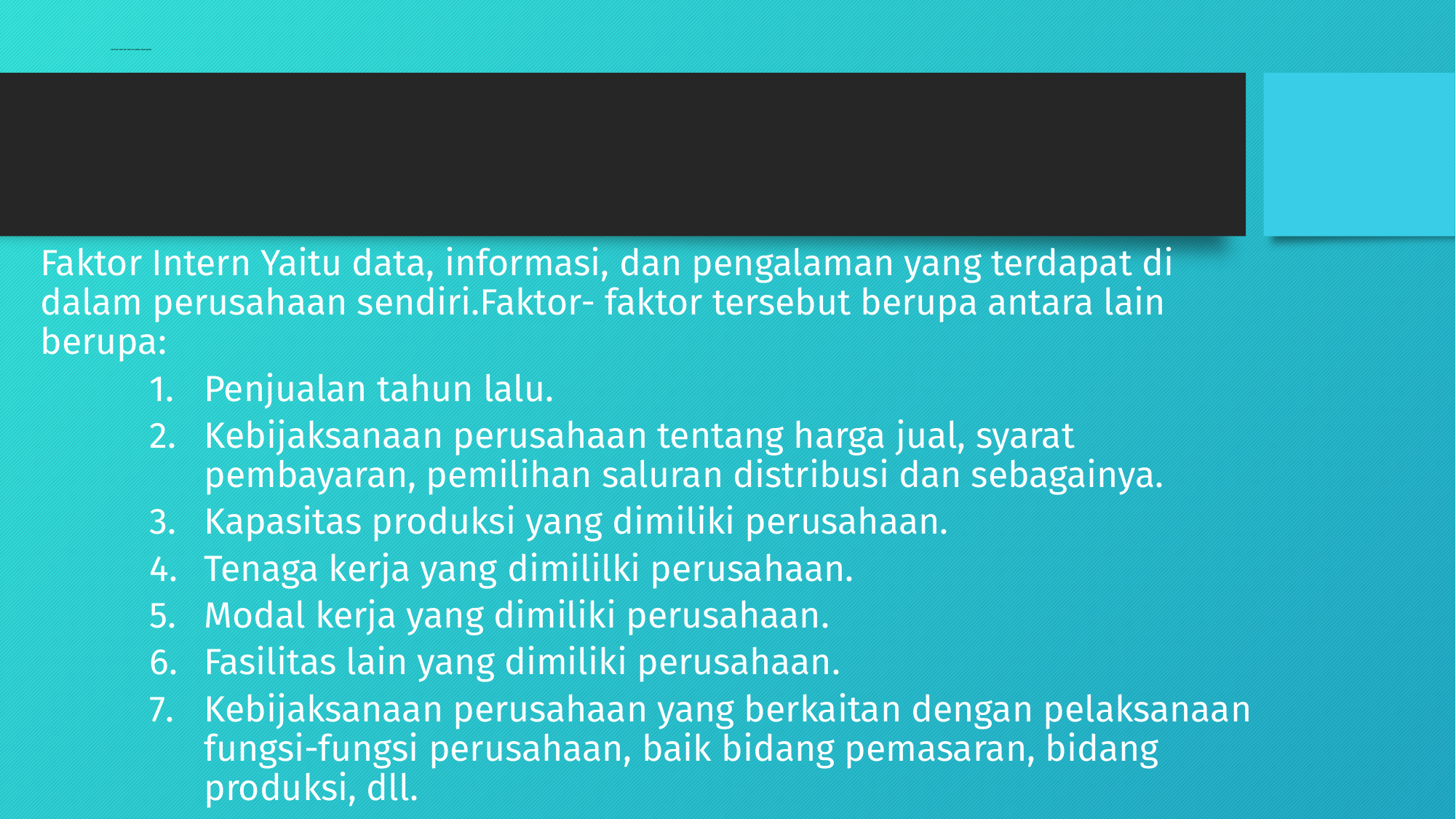

# FAKTOR-FAKTOR PENYUSUNAN ANGGARAN
Faktor Intern Yaitu data, informasi, dan pengalaman yang terdapat di dalam perusahaan sendiri.Faktor- faktor tersebut berupa antara lain berupa:
Penjualan tahun lalu.
Kebijaksanaan perusahaan tentang harga jual, syarat pembayaran, pemilihan saluran distribusi dan sebagainya.
Kapasitas produksi yang dimiliki perusahaan.
Tenaga kerja yang dimililki perusahaan.
Modal kerja yang dimiliki perusahaan.
Fasilitas lain yang dimiliki perusahaan.
Kebijaksanaan perusahaan yang berkaitan dengan pelaksanaan fungsi-fungsi perusahaan, baik bidang pemasaran, bidang produksi, dll.